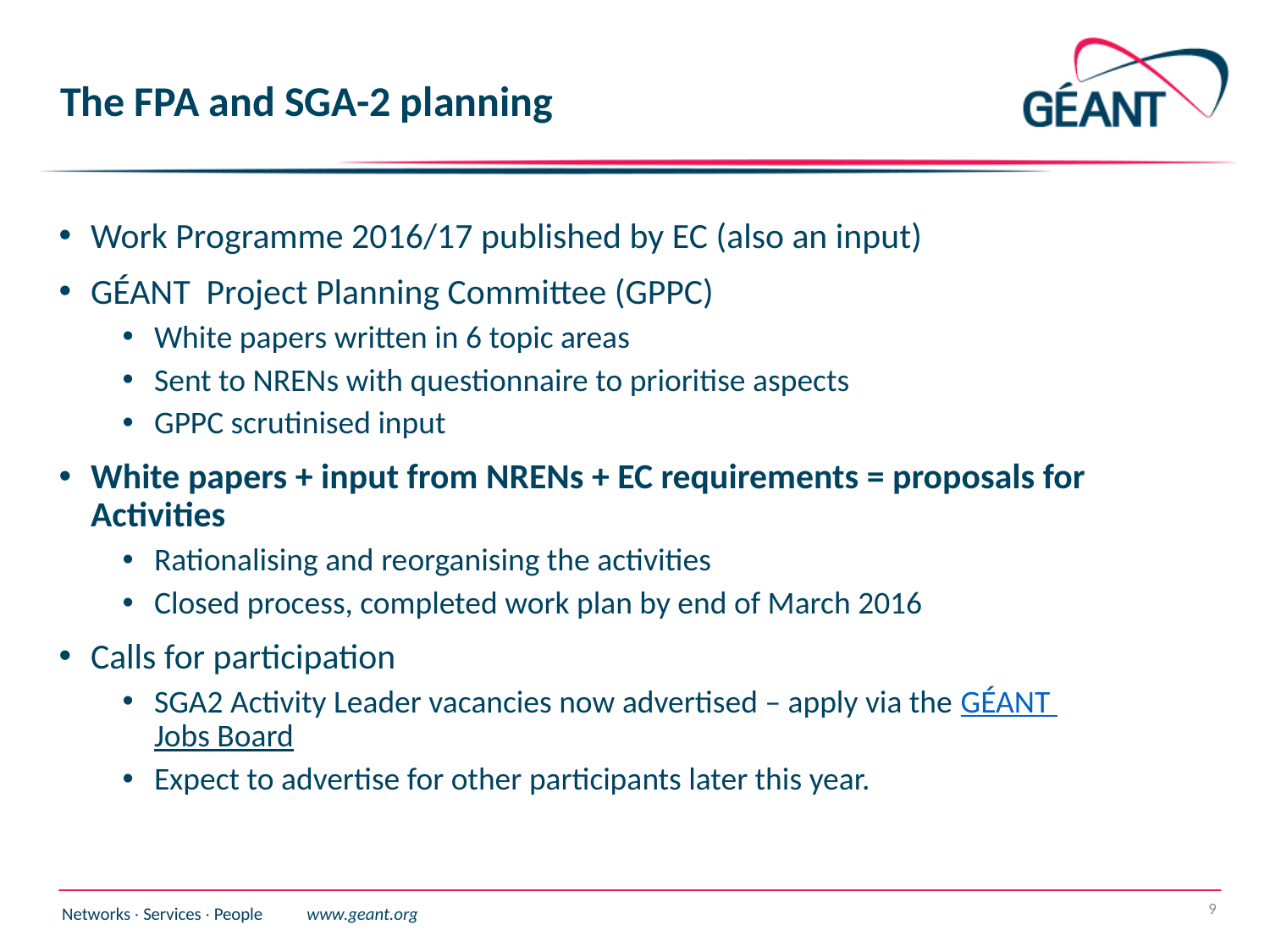

# The FPA and SGA-2 planning
Work Programme 2016/17 published by EC (also an input)
GÉANT  Project Planning Committee (GPPC)
White papers written in 6 topic areas
Sent to NRENs with questionnaire to prioritise aspects
GPPC scrutinised input
White papers + input from NRENs + EC requirements = proposals for Activities
Rationalising and reorganising the activities
Closed process, completed work plan by end of March 2016
Calls for participation
SGA2 Activity Leader vacancies now advertised – apply via the GÉANT Jobs Board
Expect to advertise for other participants later this year.

9